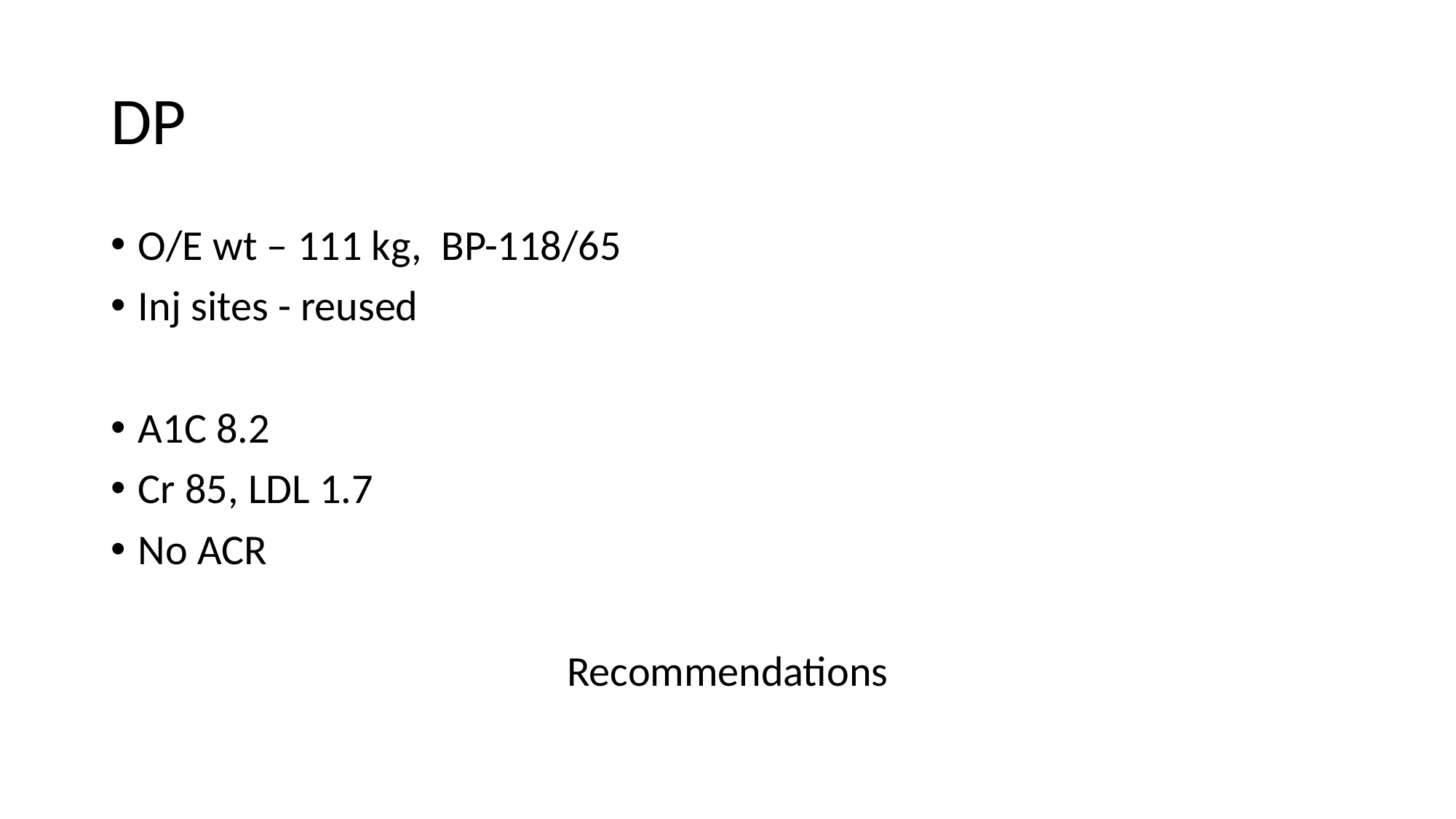

# DP
O/E wt – 111 kg,  BP-118/65
Inj sites - reused

A1C 8.2
Cr 85, LDL 1.7
No ACR

Recommendations